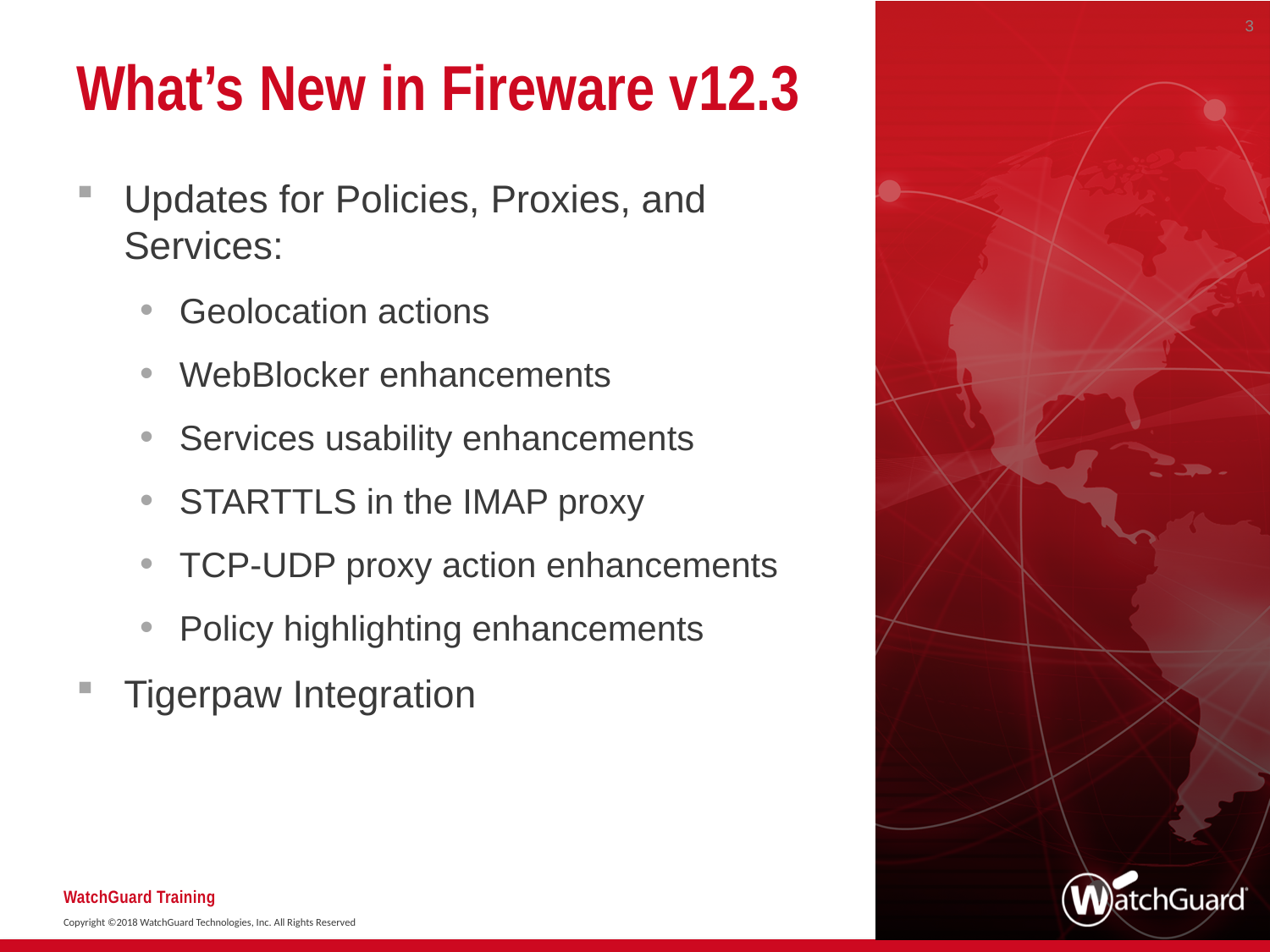

3
# What’s New in Fireware v12.3
Updates for Policies, Proxies, and Services:
Geolocation actions
WebBlocker enhancements
Services usability enhancements
STARTTLS in the IMAP proxy
TCP-UDP proxy action enhancements
Policy highlighting enhancements
Tigerpaw Integration